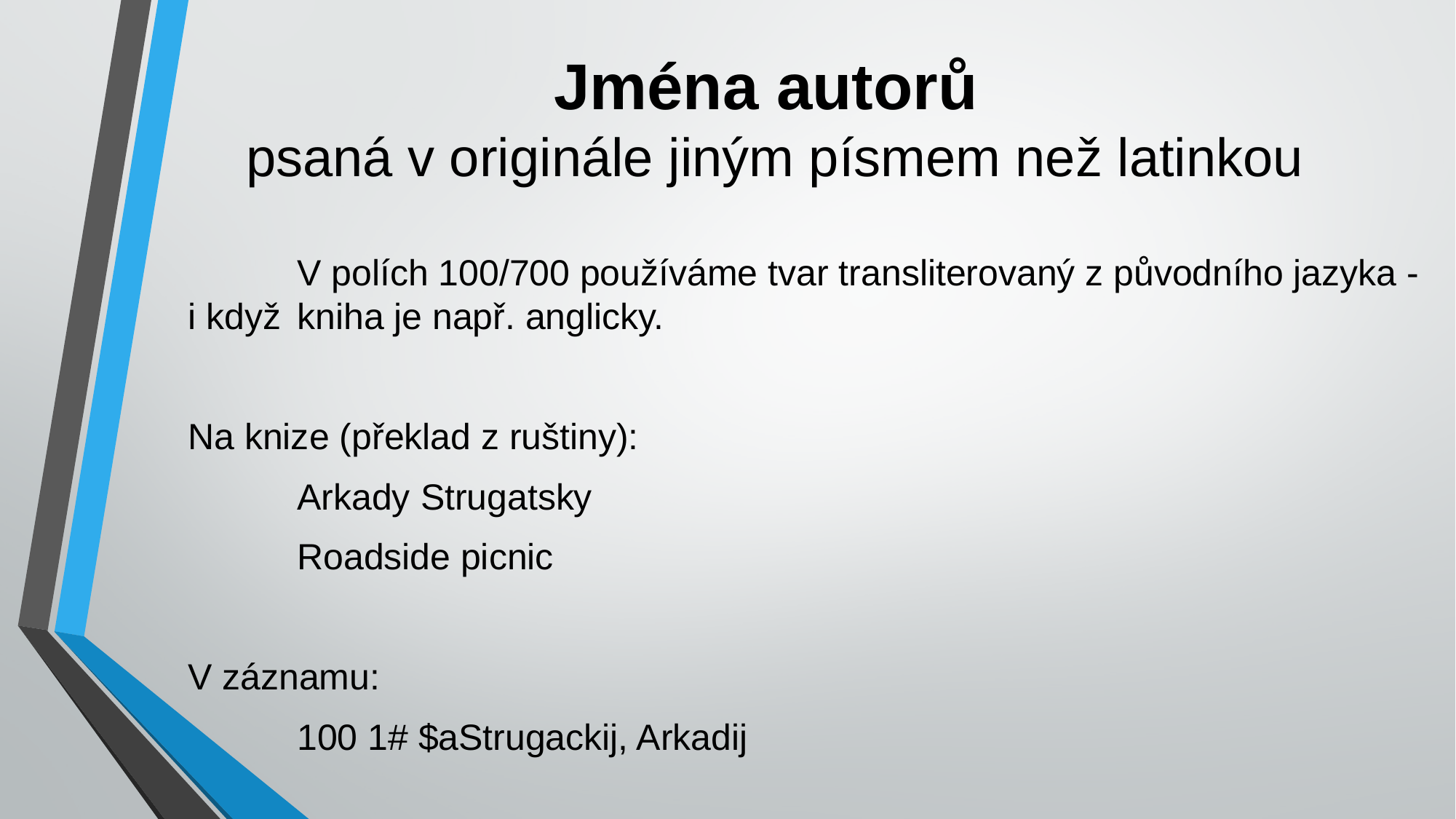

# Jména autorů psaná v originále jiným písmem než latinkou
	V polích 100/700 používáme tvar transliterovaný z původního jazyka - i když 	kniha je např. anglicky.

Na knize (překlad z ruštiny):
	Arkady Strugatsky
	Roadside picnic

V záznamu:
	100 1# $aStrugackij, Arkadij